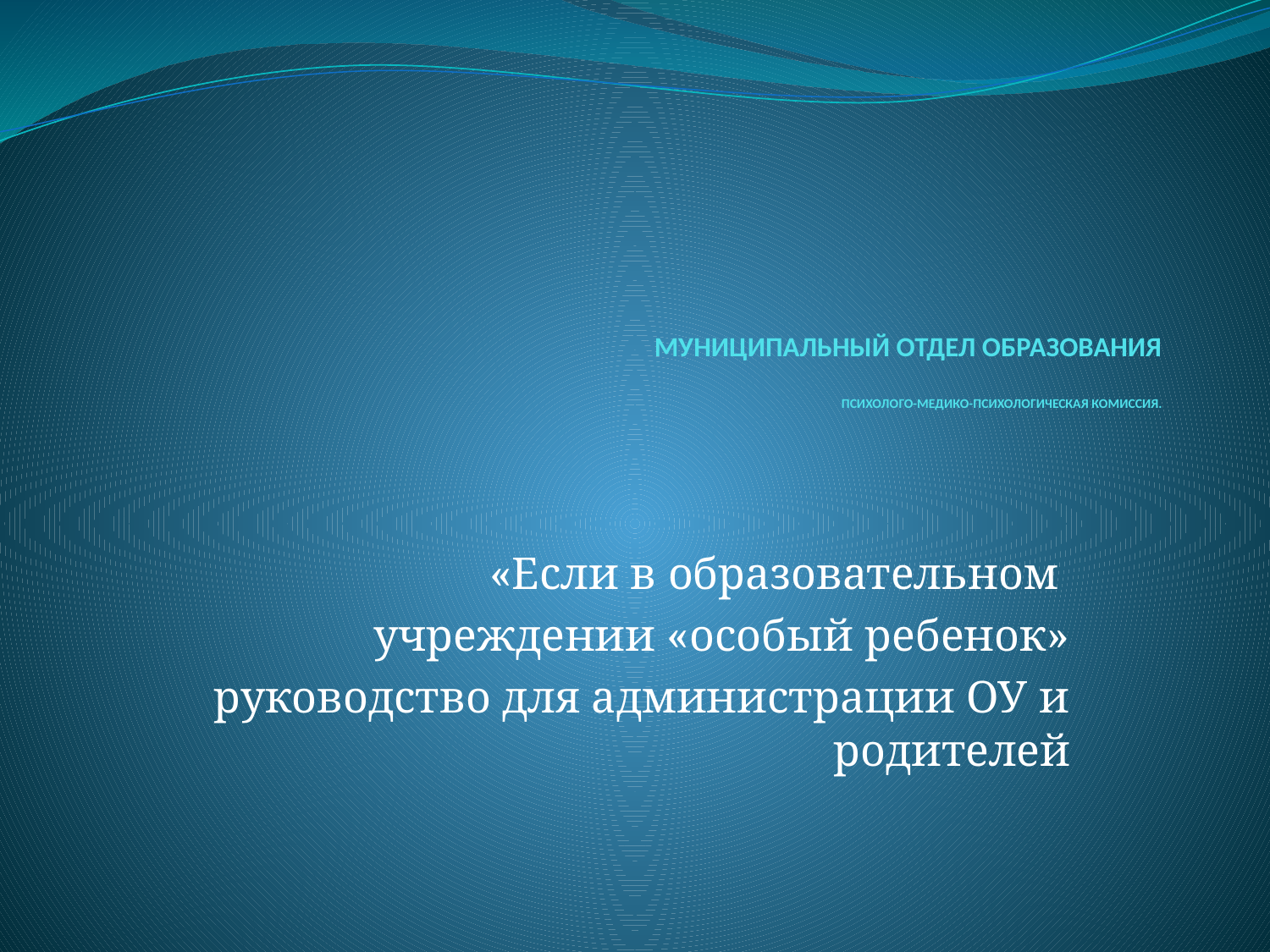

# МУНИЦИПАЛЬНЫЙ ОТДЕЛ ОБРАЗОВАНИЯ ПСИХОЛОГО-МЕДИКО-ПСИХОЛОГИЧЕСКАЯ КОМИССИЯ.
«Если в образовательном
учреждении «особый ребенок»
руководство для администрации ОУ и родителей